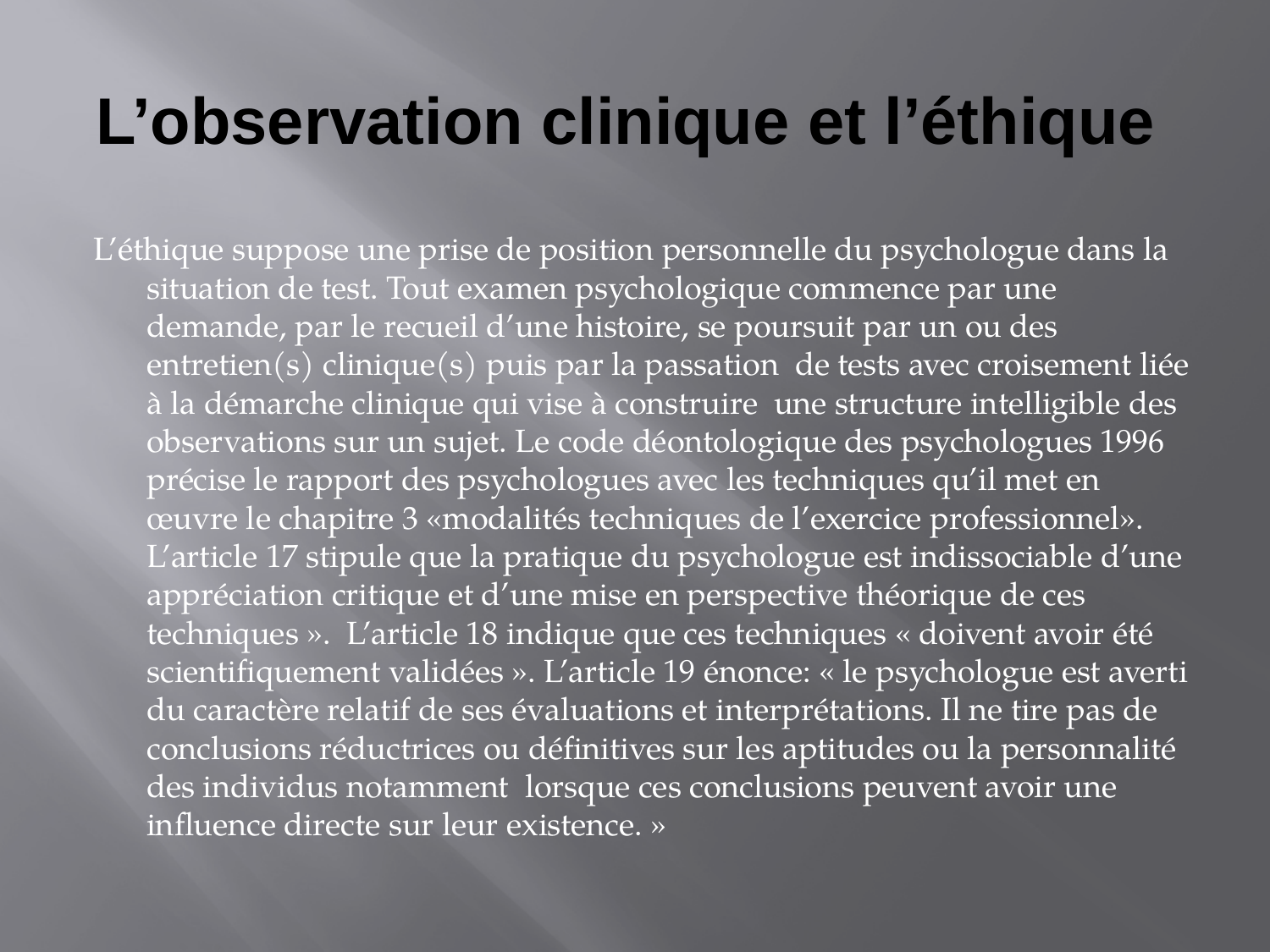

# L’observation clinique et l’éthique
L’éthique suppose une prise de position personnelle du psychologue dans la situation de test. Tout examen psychologique commence par une demande, par le recueil d’une histoire, se poursuit par un ou des entretien(s) clinique(s) puis par la passation  de tests avec croisement liée à la démarche clinique qui vise à construire  une structure intelligible des observations sur un sujet. Le code déontologique des psychologues 1996 précise le rapport des psychologues avec les techniques qu’il met en œuvre le chapitre 3 «modalités techniques de l’exercice professionnel». L’article 17 stipule que la pratique du psychologue est indissociable d’une appréciation critique et d’une mise en perspective théorique de ces techniques ».  L’article 18 indique que ces techniques « doivent avoir été scientifiquement validées ». L’article 19 énonce: « le psychologue est averti du caractère relatif de ses évaluations et interprétations. Il ne tire pas de conclusions réductrices ou définitives sur les aptitudes ou la personnalité des individus notamment  lorsque ces conclusions peuvent avoir une influence directe sur leur existence. »